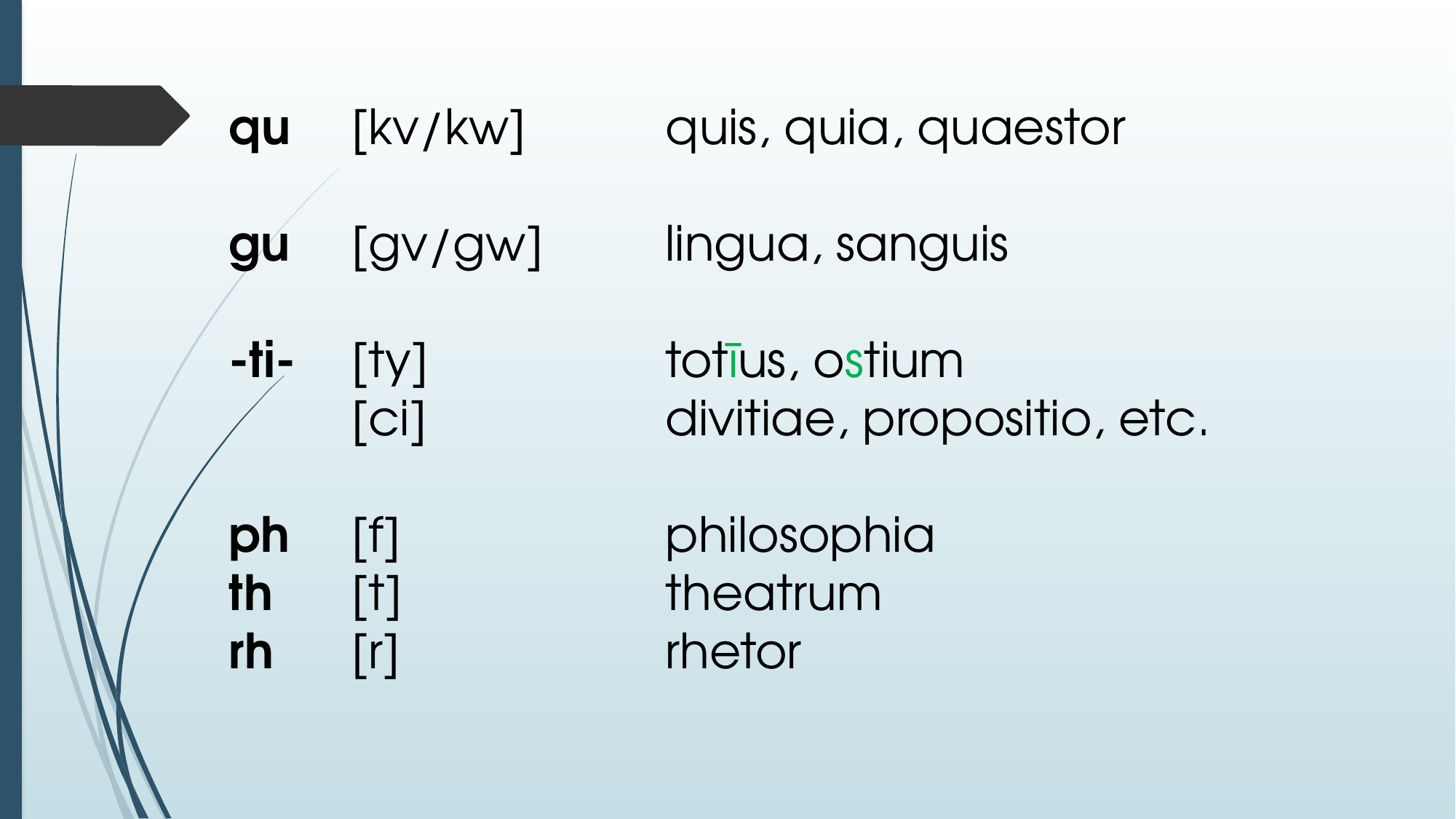

qu 	 [kv/kw]		quis, quia, quaestor

gu	 [gv/gw]		lingua, sanguis

-ti-	 [ty]			totīus, ostium
	 [ci]			divitiae, propositio, etc.

ph	 [f]			philosophia
th	 [t]			theatrum
rh	 [r]			rhetor